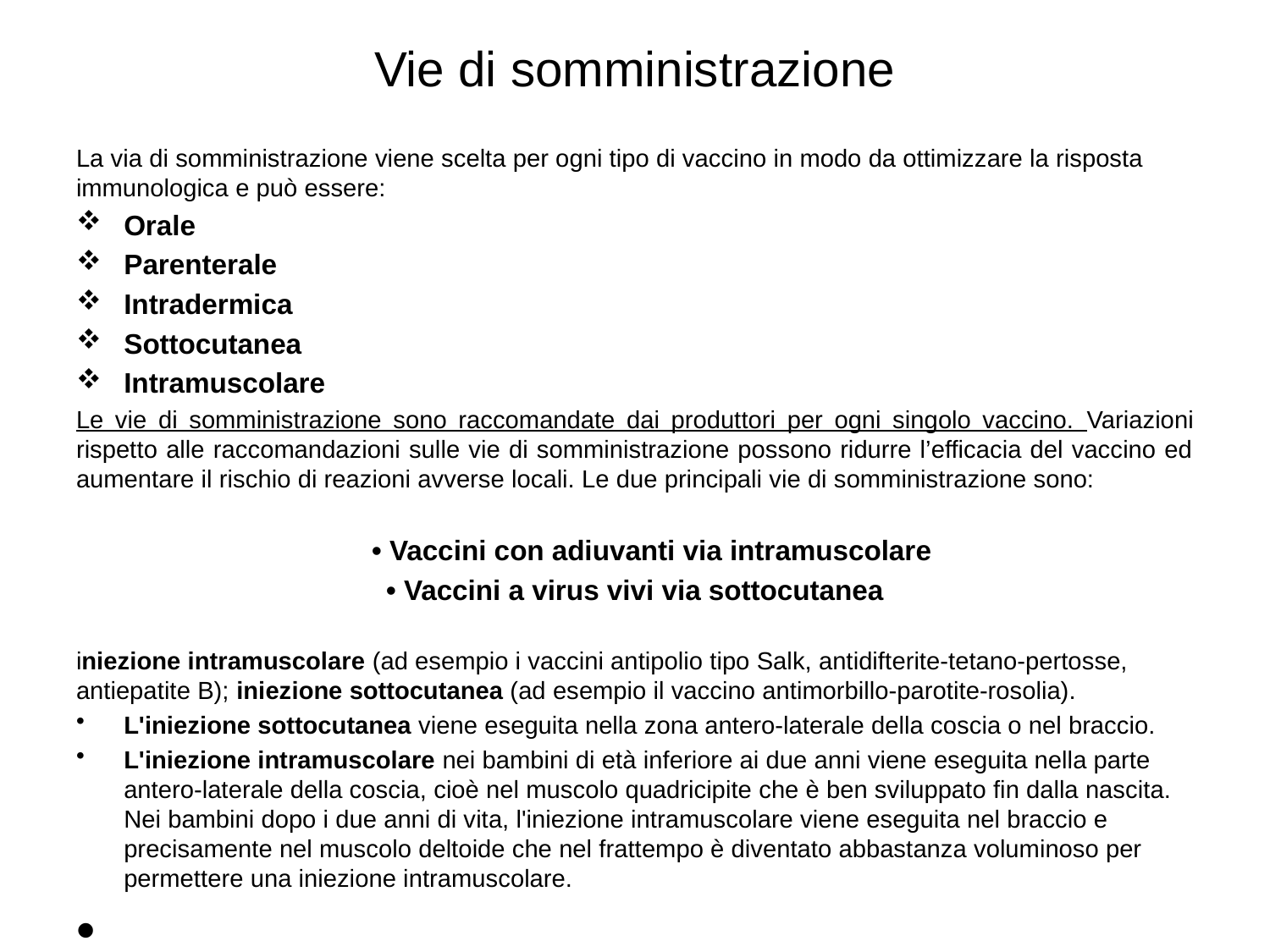

# Vie di somministrazione
La via di somministrazione viene scelta per ogni tipo di vaccino in modo da ottimizzare la risposta immunologica e può essere:
Orale
Parenterale
Intradermica
Sottocutanea
Intramuscolare
Le vie di somministrazione sono raccomandate dai produttori per ogni singolo vaccino. Variazioni rispetto alle raccomandazioni sulle vie di somministrazione possono ridurre l’efficacia del vaccino ed aumentare il rischio di reazioni avverse locali. Le due principali vie di somministrazione sono:

      • Vaccini con adiuvanti via intramuscolare
• Vaccini a virus vivi via sottocutanea

iniezione intramuscolare (ad esempio i vaccini antipolio tipo Salk, antidifterite-tetano-pertosse, antiepatite B); iniezione sottocutanea (ad esempio il vaccino antimorbillo-parotite-rosolia).
L'iniezione sottocutanea viene eseguita nella zona antero-laterale della coscia o nel braccio.
L'iniezione intramuscolare nei bambini di età inferiore ai due anni viene eseguita nella parte antero-laterale della coscia, cioè nel muscolo quadricipite che è ben sviluppato fin dalla nascita. Nei bambini dopo i due anni di vita, l'iniezione intramuscolare viene eseguita nel braccio e precisamente nel muscolo deltoide che nel frattempo è diventato abbastanza voluminoso per permettere una iniezione intramuscolare.

Alcune vaccinazioni prevedono la somministrazione di una dose unica, altre prevedono più dosi “di rinforzo” o “di richiamo” Il sistema immunitario è capace di riconoscere e di reagire contemporaneamente a diversi antigeni, quindi è possibile somministrare più vaccini combinati assieme.